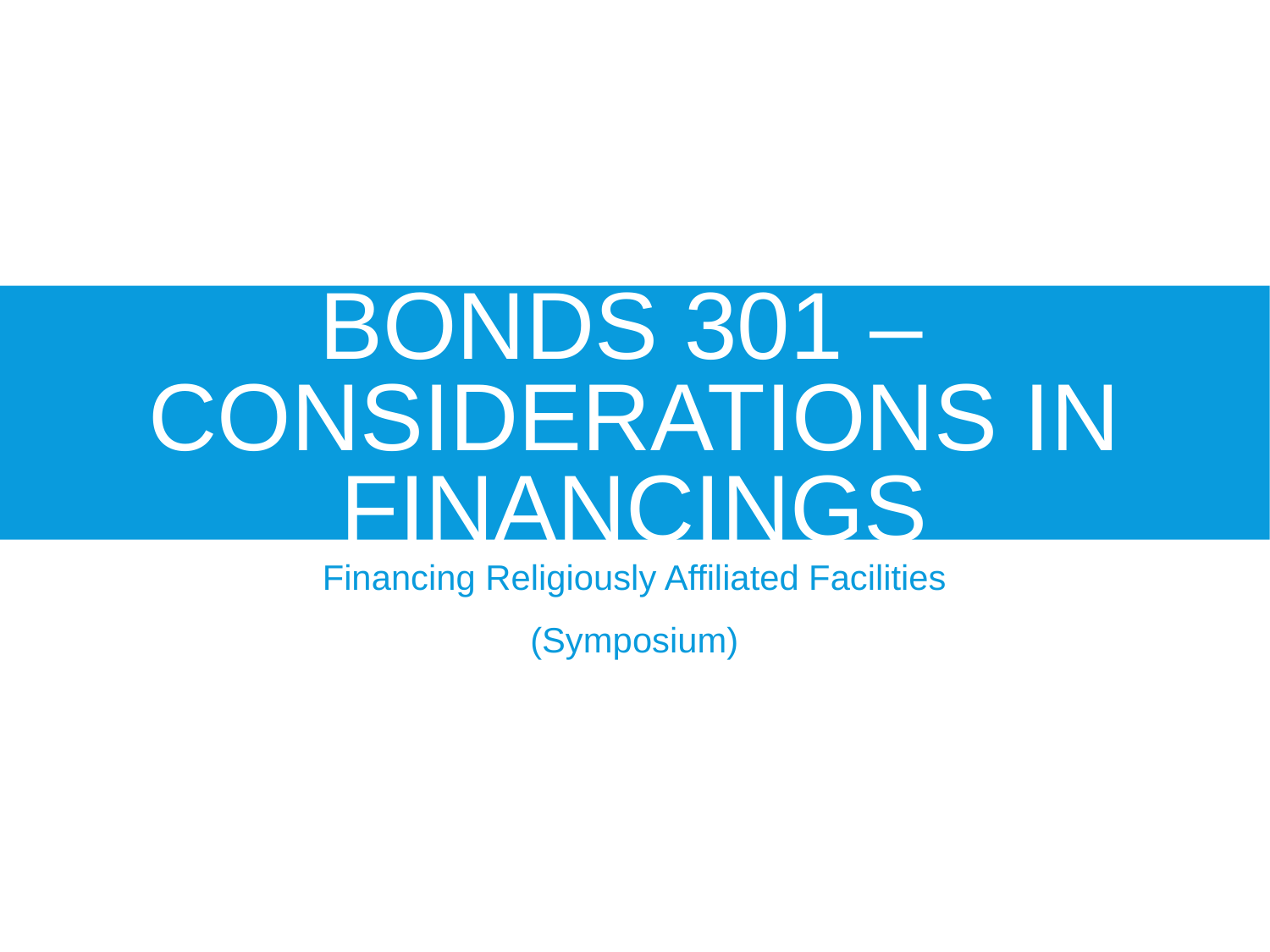

# Bonds 301 – considerations in financings
Financing Religiously Affiliated Facilities
(Symposium)